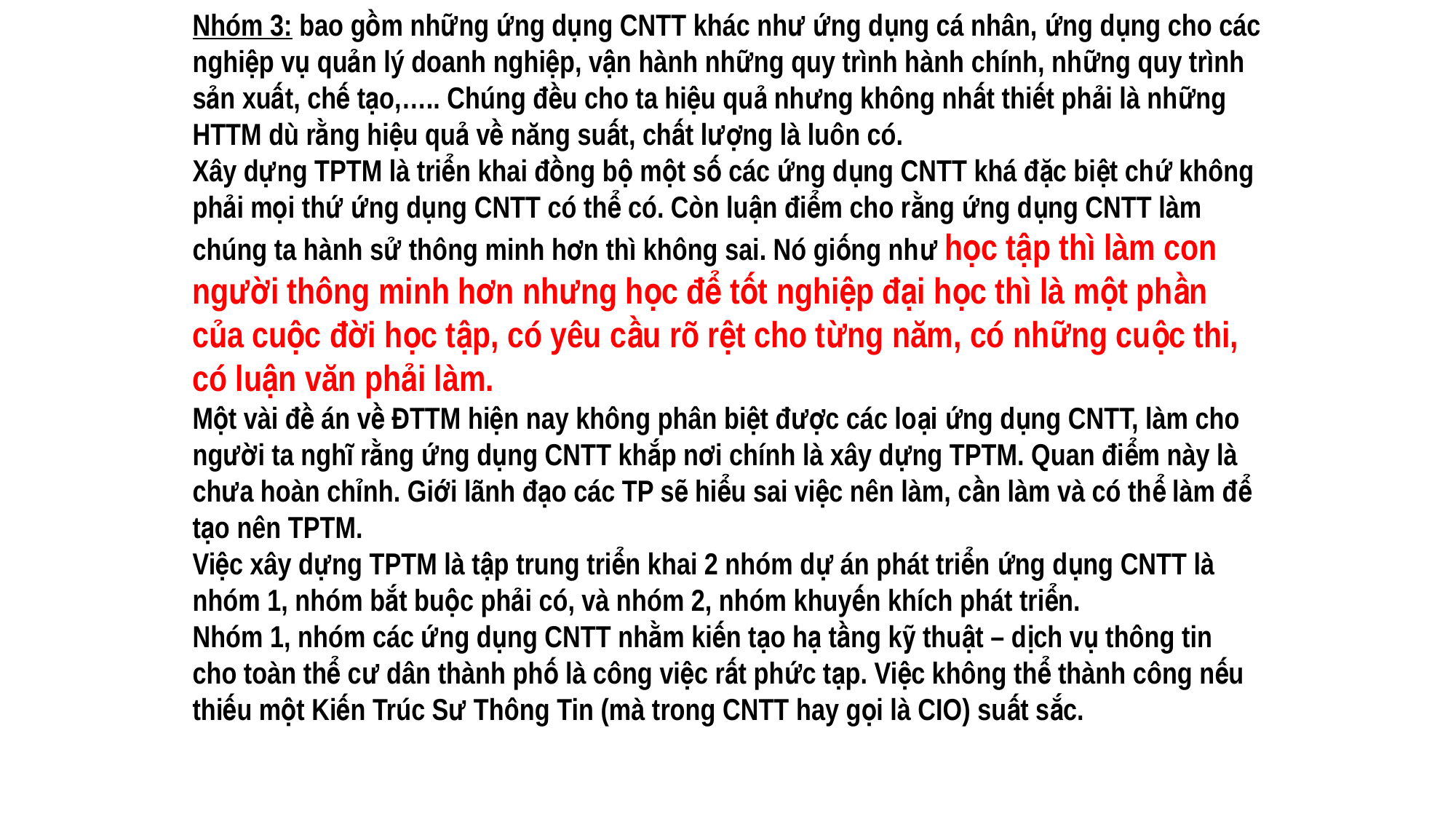

Nhóm 3: bao gồm những ứng dụng CNTT khác như ứng dụng cá nhân, ứng dụng cho các nghiệp vụ quản lý doanh nghiệp, vận hành những quy trình hành chính, những quy trình sản xuất, chế tạo,….. Chúng đều cho ta hiệu quả nhưng không nhất thiết phải là những HTTM dù rằng hiệu quả về năng suất, chất lượng là luôn có.
Xây dựng TPTM là triển khai đồng bộ một số các ứng dụng CNTT khá đặc biệt chứ không phải mọi thứ ứng dụng CNTT có thể có. Còn luận điểm cho rằng ứng dụng CNTT làm chúng ta hành sử thông minh hơn thì không sai. Nó giống như học tập thì làm con người thông minh hơn nhưng học để tốt nghiệp đại học thì là một phần của cuộc đời học tập, có yêu cầu rõ rệt cho từng năm, có những cuộc thi, có luận văn phải làm.
Một vài đề án về ĐTTM hiện nay không phân biệt được các loại ứng dụng CNTT, làm cho người ta nghĩ rằng ứng dụng CNTT khắp nơi chính là xây dựng TPTM. Quan điểm này là chưa hoàn chỉnh. Giới lãnh đạo các TP sẽ hiểu sai việc nên làm, cần làm và có thể làm để tạo nên TPTM.
Việc xây dựng TPTM là tập trung triển khai 2 nhóm dự án phát triển ứng dụng CNTT là nhóm 1, nhóm bắt buộc phải có, và nhóm 2, nhóm khuyến khích phát triển.
Nhóm 1, nhóm các ứng dụng CNTT nhằm kiến tạo hạ tầng kỹ thuật – dịch vụ thông tin cho toàn thể cư dân thành phố là công việc rất phức tạp. Việc không thể thành công nếu thiếu một Kiến Trúc Sư Thông Tin (mà trong CNTT hay gọi là CIO) suất sắc.